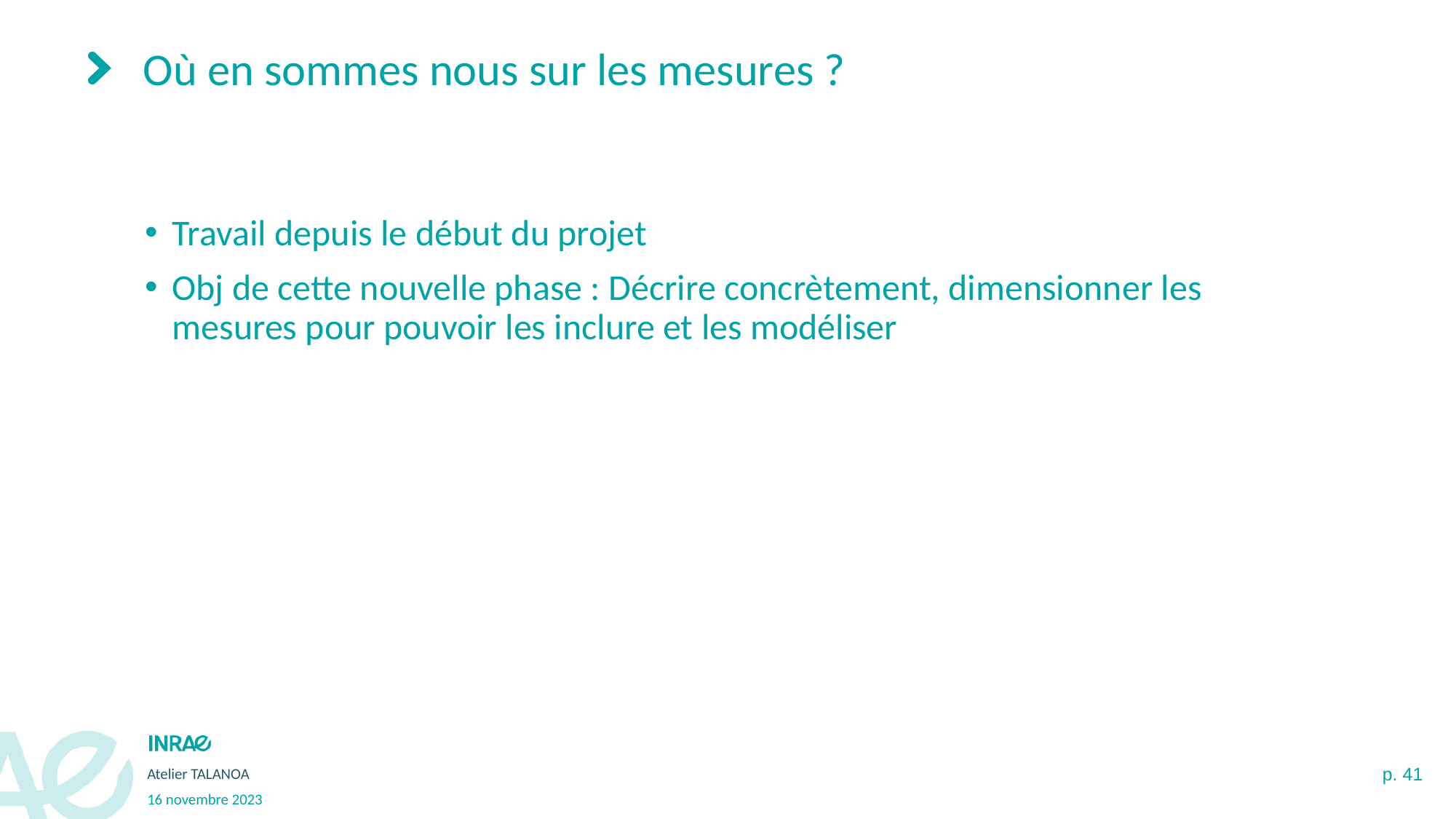

# Où en sommes nous sur les mesures ?

Travail depuis le début du projet
Obj de cette nouvelle phase : Décrire concrètement, dimensionner les mesures pour pouvoir les inclure et les modéliser